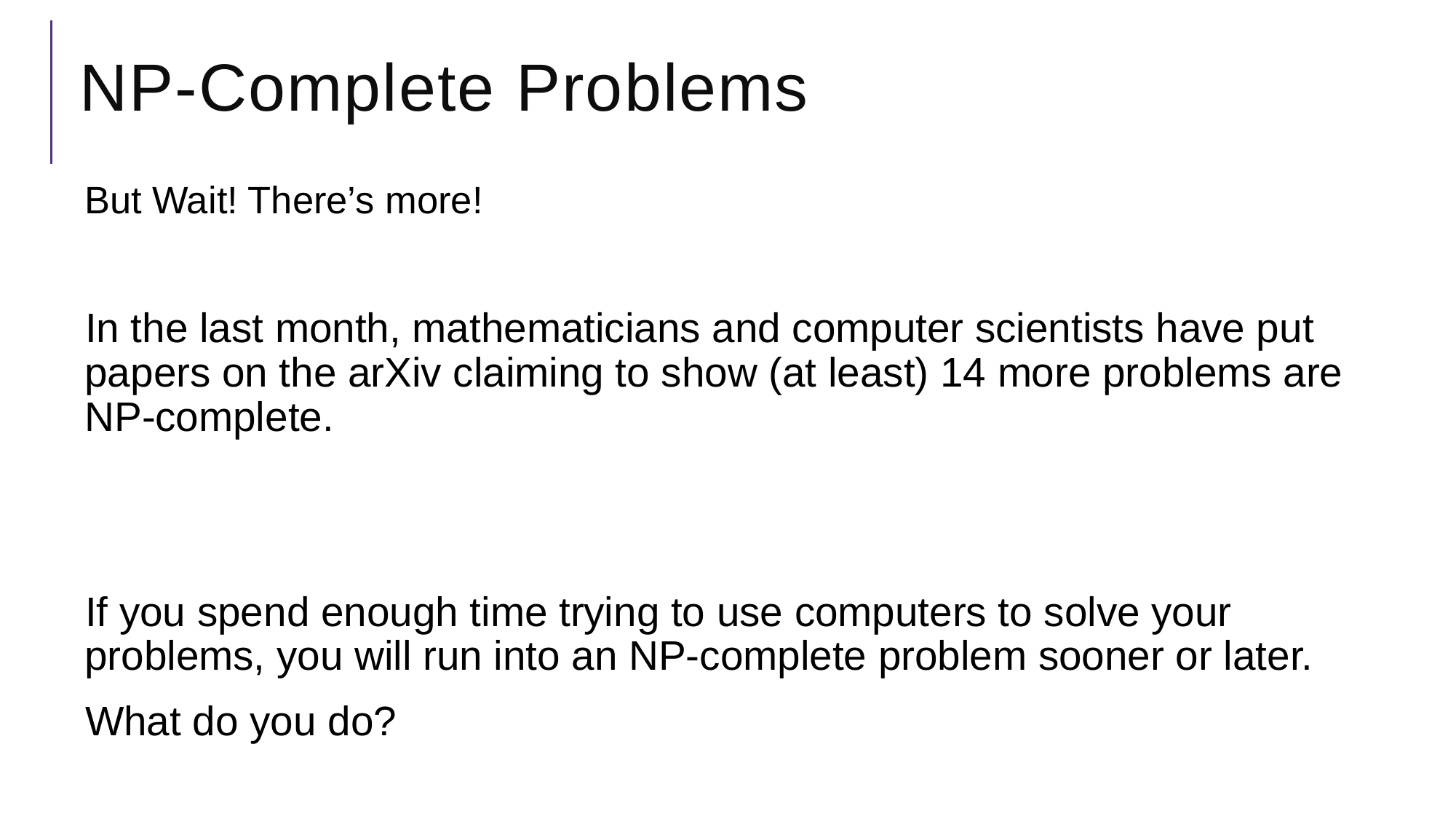

# NP-Complete Problems
But Wait! There’s more!

In the last month, mathematicians and computer scientists have put papers on the arXiv claiming to show (at least) 14 more problems are NP-complete.

If you spend enough time trying to use computers to solve your problems, you will run into an NP-complete problem sooner or later.
What do you do?